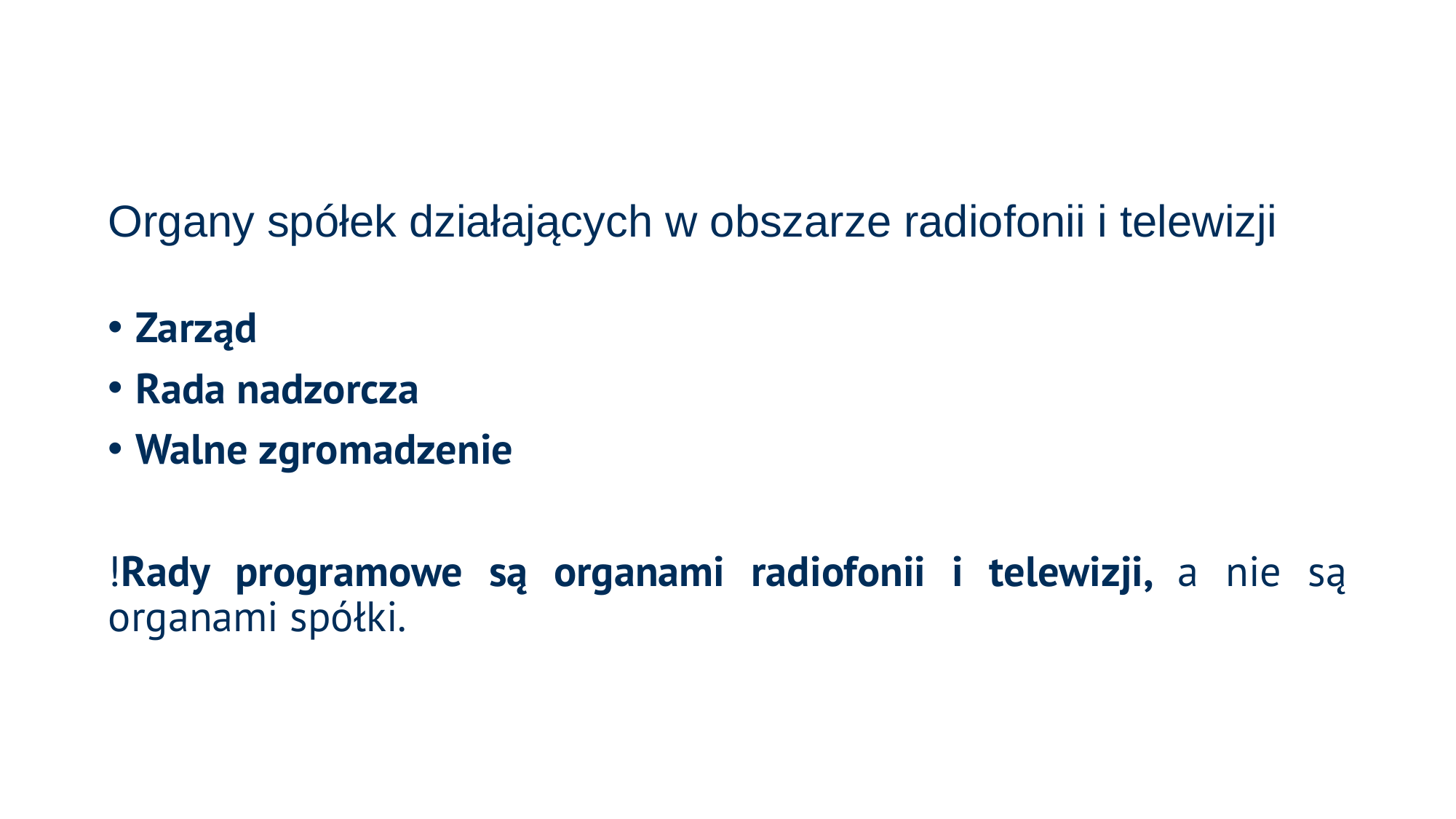

# Organy spółek działających w obszarze radiofonii i telewizji
Zarząd
Rada nadzorcza
Walne zgromadzenie

!Rady programowe są organami radiofonii i telewizji, a nie są organami spółki.